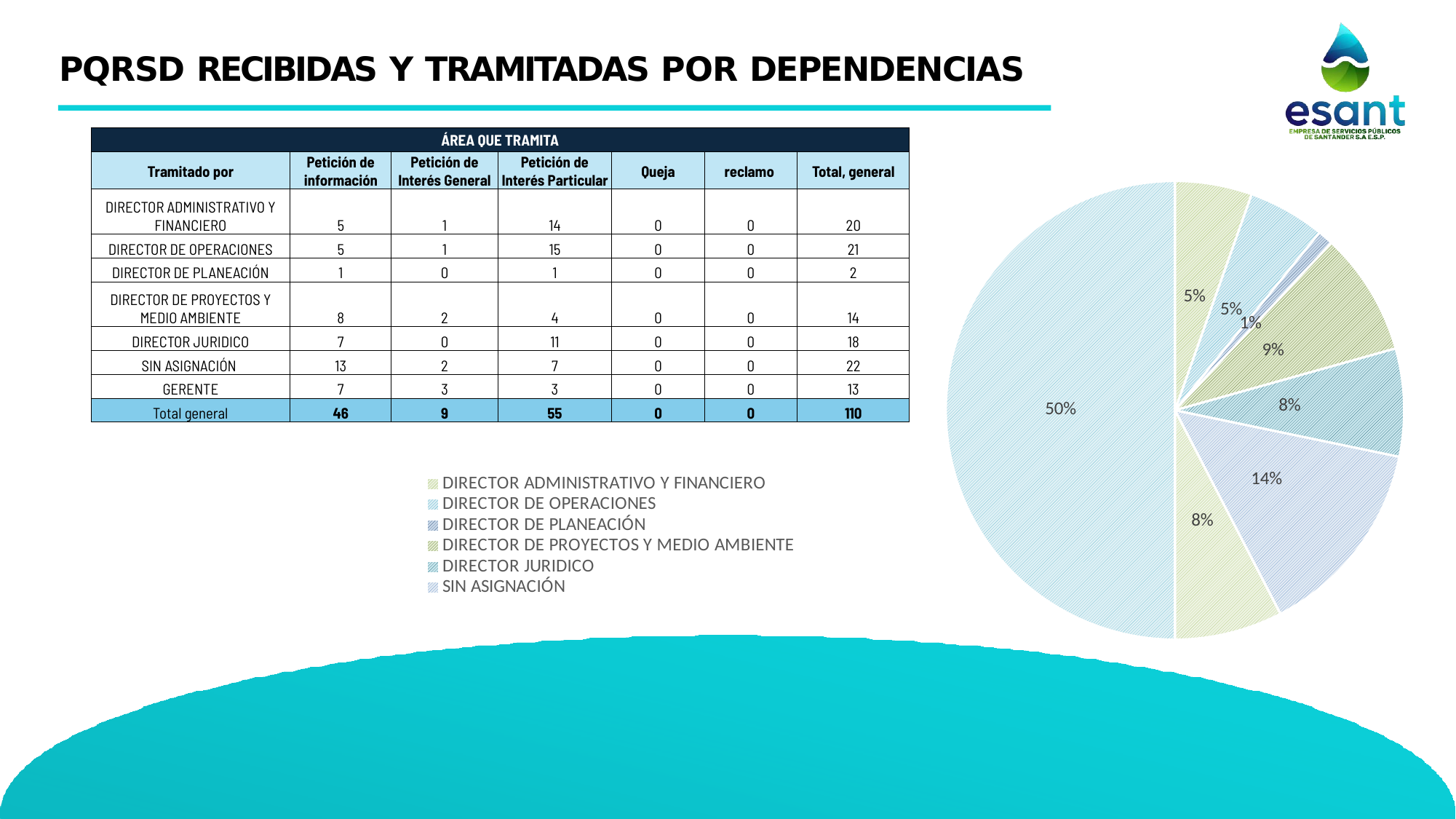

# PQRSD RECIBIDAS Y TRAMITADAS POR DEPENDENCIAS

| ÁREA QUE TRAMITA |  |  |  |  |  |  |
| --- | --- | --- | --- | --- | --- | --- |
| Tramitado por | Petición de información | Petición de Interés General | Petición de Interés Particular | Queja | reclamo | Total, general |
| DIRECTOR ADMINISTRATIVO Y FINANCIERO | 5 | 1 | 14 | 0 | 0 | 20 |
| DIRECTOR DE OPERACIONES | 5 | 1 | 15 | 0 | 0 | 21 |
| DIRECTOR DE PLANEACIÓN | 1 | 0 | 1 | 0 | 0 | 2 |
| DIRECTOR DE PROYECTOS Y MEDIO AMBIENTE | 8 | 2 | 4 | 0 | 0 | 14 |
| DIRECTOR JURIDICO | 7 | 0 | 11 | 0 | 0 | 18 |
| SIN ASIGNACIÓN | 13 | 2 | 7 | 0 | 0 | 22 |
| GERENTE | 7 | 3 | 3 | 0 | 0 | 13 |
| Total general | 46 | 9 | 55 | 0 | 0 | 110 |

### Chart

| Category |  |  |  |  |  |  |
|---|---|---|---|---|---|---|
| Tramitado por | None | None | None | None | None | None |
| DIRECTOR ADMINISTRATIVO Y FINANCIERO | 5.0 | 1.0 | 14.0 | 0.0 | 0.0 | 20.0 |
| DIRECTOR DE OPERACIONES | 5.0 | 1.0 | 15.0 | 0.0 | 0.0 | 21.0 |
| DIRECTOR DE PLANEACIÓN | 1.0 | 0.0 | 1.0 | 0.0 | 0.0 | 2.0 |
| DIRECTOR DE PROYECTOS Y MEDIO AMBIENTE | 8.0 | 2.0 | 4.0 | 0.0 | 0.0 | 14.0 |
| DIRECTOR JURIDICO | 7.0 | 0.0 | 11.0 | 0.0 | 0.0 | 18.0 |
| SIN ASIGNACIÓN  | 13.0 | 2.0 | 7.0 | 0.0 | 0.0 | 22.0 |
| GERENTE | 7.0 | 3.0 | 3.0 | 0.0 | 0.0 | 13.0 |
| Total general | 46.0 | 9.0 | 55.0 | 0.0 | 0.0 | 110.0 |